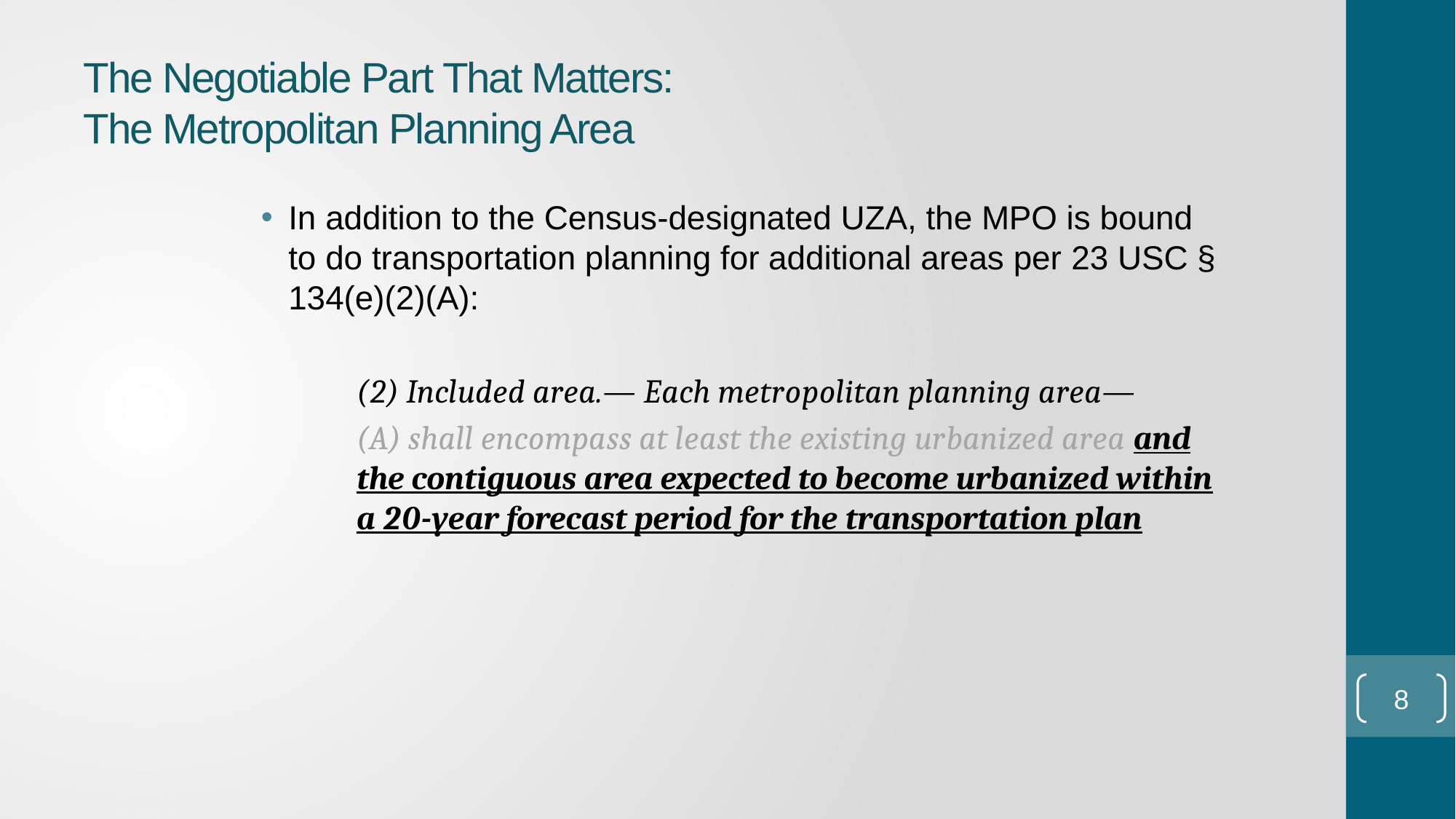

# The Negotiable Part That Matters: The Metropolitan Planning Area
In addition to the Census-designated UZA, the MPO is bound to do transportation planning for additional areas per 23 USC § 134(e)(2)(A):

(2) Included area.— Each metropolitan planning area—
(A) shall encompass at least the existing urbanized area and the contiguous area expected to become urbanized within a 20-year forecast period for the transportation plan
8